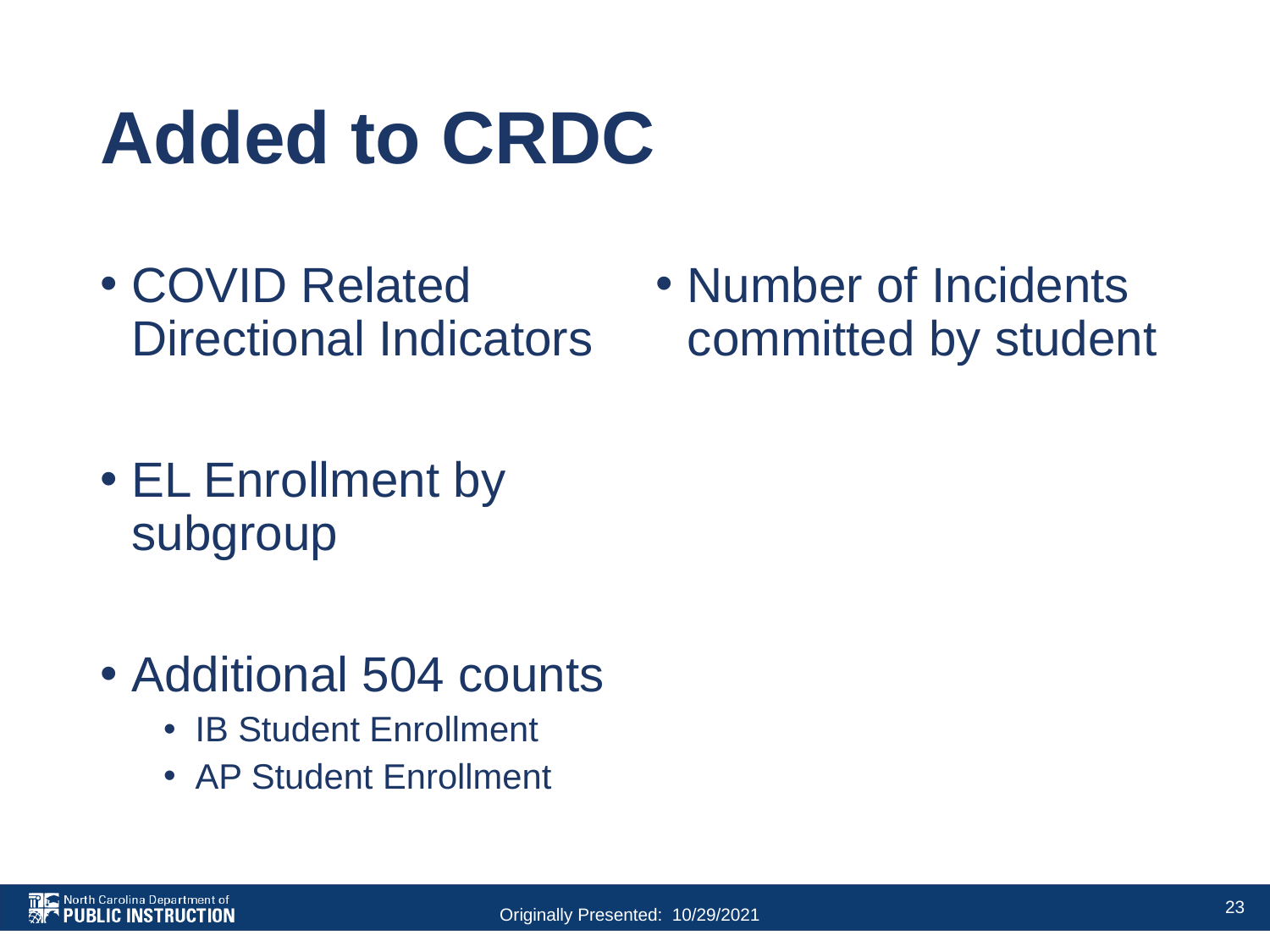

# Added to CRDC
COVID Related Directional Indicators

EL Enrollment by subgroup

Additional 504 counts
IB Student Enrollment
AP Student Enrollment
Number of Incidents committed by student

23
Originally Presented:  10/29/2021